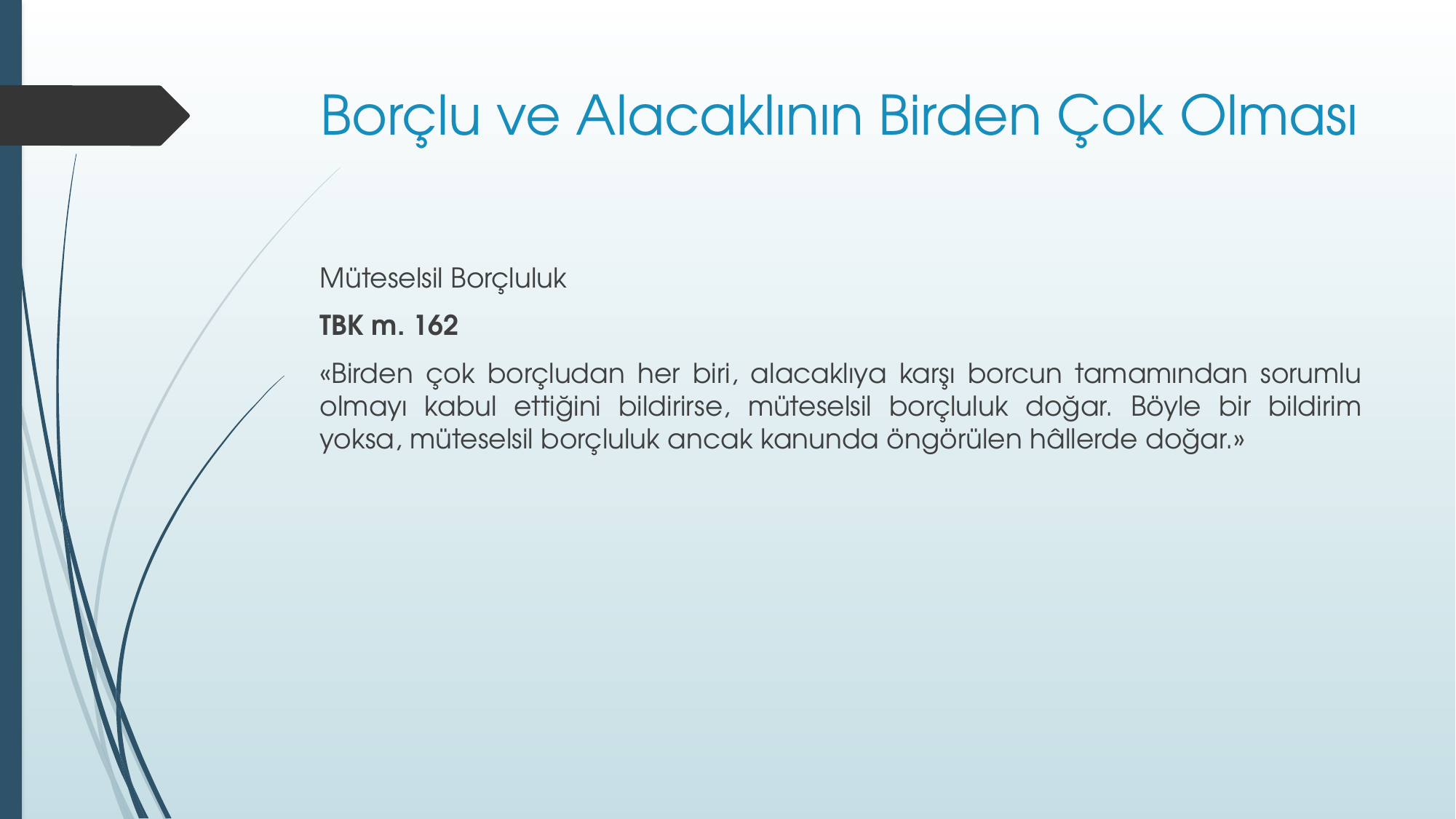

# Borçlu ve Alacaklının Birden Çok Olması
Müteselsil Borçluluk
TBK m. 162
«Birden çok borçludan her biri, alacaklıya karşı borcun tamamından sorumlu olmayı kabul ettiğini bildirirse, müteselsil borçluluk doğar. Böyle bir bildirim yoksa, müteselsil borçluluk ancak kanunda öngörülen hâllerde doğar.»